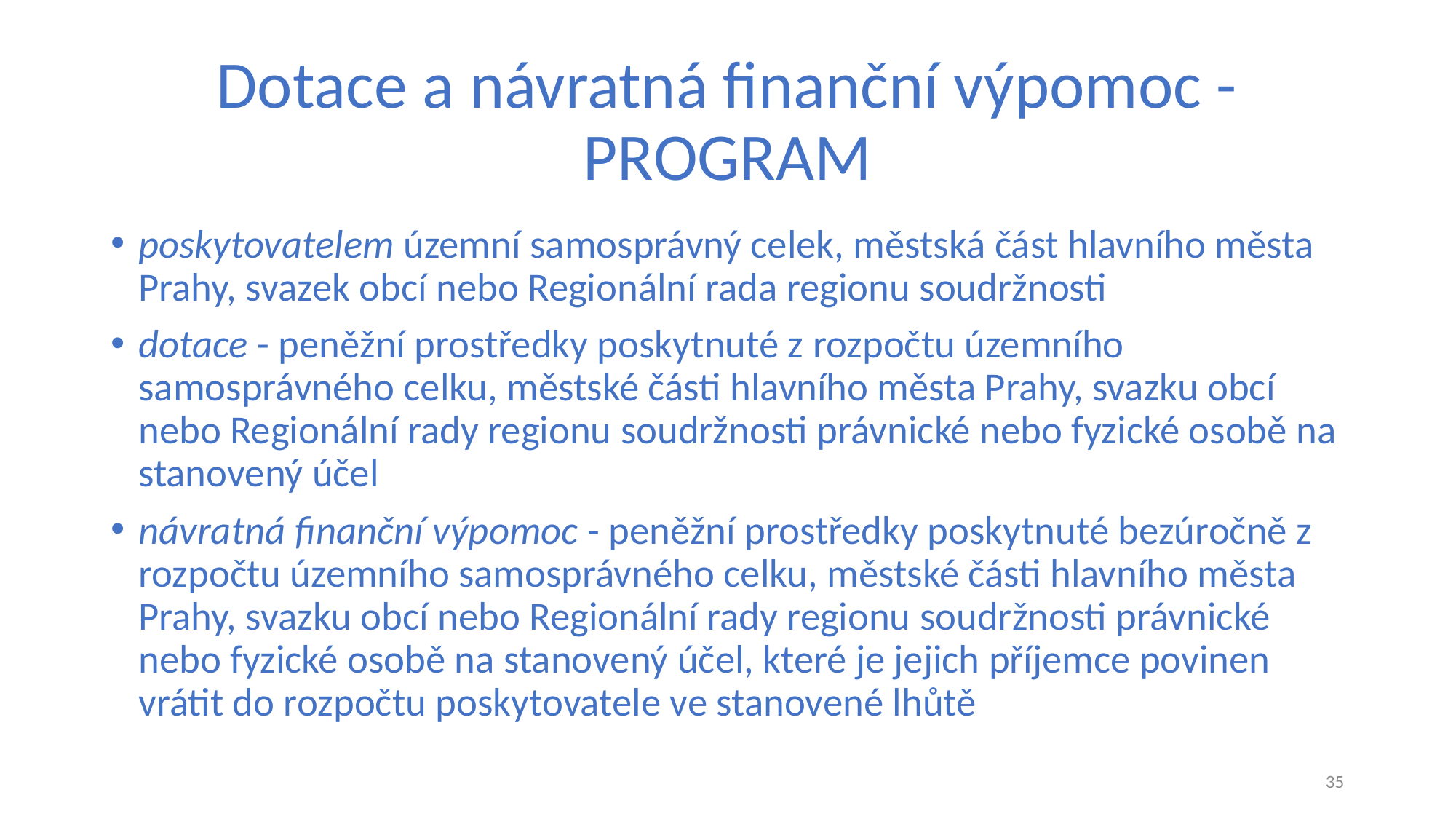

# Dotace a návratná finanční výpomoc - PROGRAM
poskytovatelem územní samosprávný celek, městská část hlavního města Prahy, svazek obcí nebo Regionální rada regionu soudržnosti
dotace - peněžní prostředky poskytnuté z rozpočtu územního samosprávného celku, městské části hlavního města Prahy, svazku obcí nebo Regionální rady regionu soudržnosti právnické nebo fyzické osobě na stanovený účel
návratná finanční výpomoc - peněžní prostředky poskytnuté bezúročně z rozpočtu územního samosprávného celku, městské části hlavního města Prahy, svazku obcí nebo Regionální rady regionu soudržnosti právnické nebo fyzické osobě na stanovený účel, které je jejich příjemce povinen vrátit do rozpočtu poskytovatele ve stanovené lhůtě
35